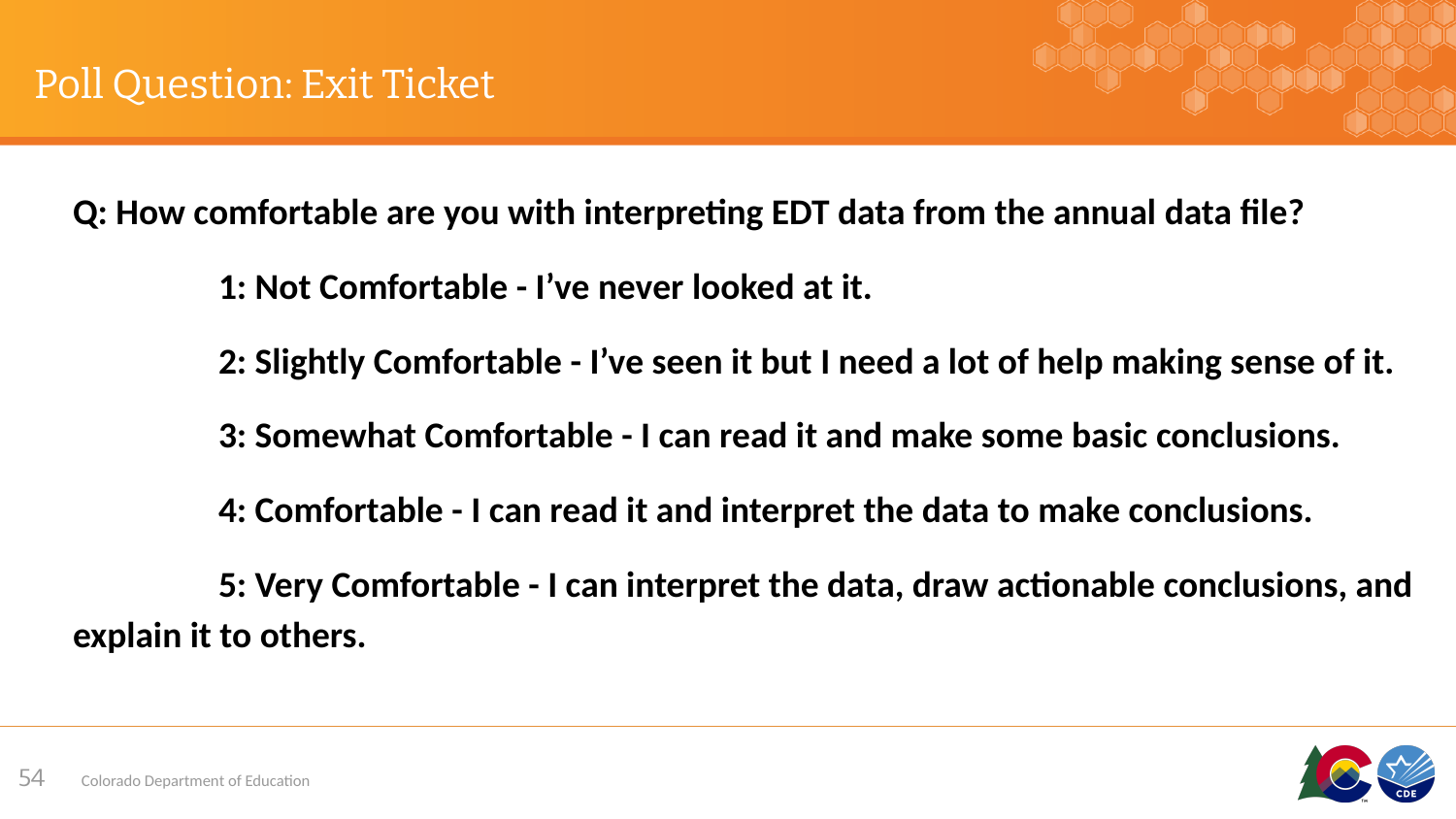

# Poll Question: Exit Ticket
Q: How comfortable are you with interpreting EDT data from the annual data file?
	1: Not Comfortable - I’ve never looked at it.
	2: Slightly Comfortable - I’ve seen it but I need a lot of help making sense of it.
	3: Somewhat Comfortable - I can read it and make some basic conclusions.
	4: Comfortable - I can read it and interpret the data to make conclusions.
	5: Very Comfortable - I can interpret the data, draw actionable conclusions, and explain it to others.
54